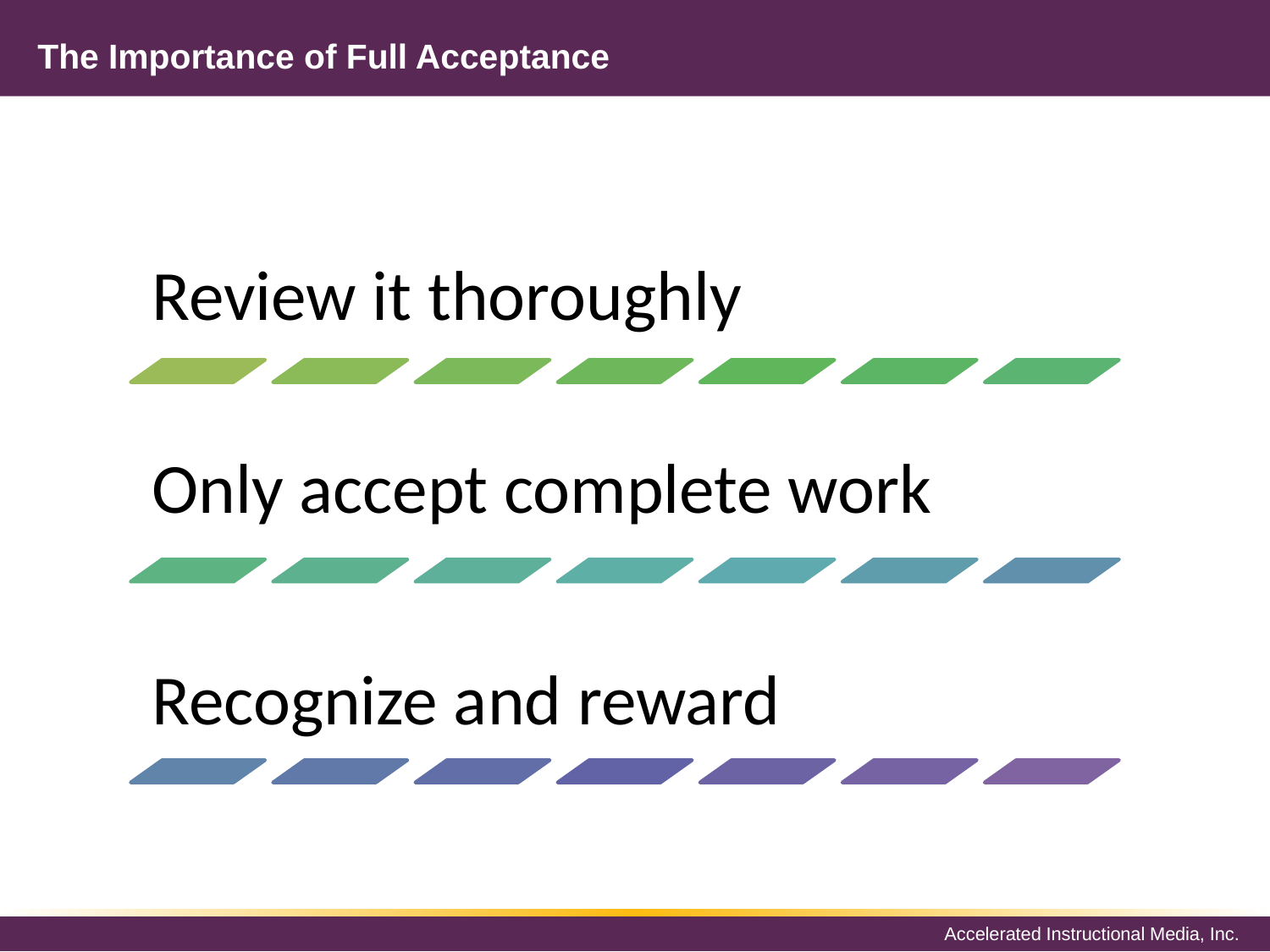

# The Importance of Full Acceptance

Review it thoroughly

Only accept complete work

Recognize and reward